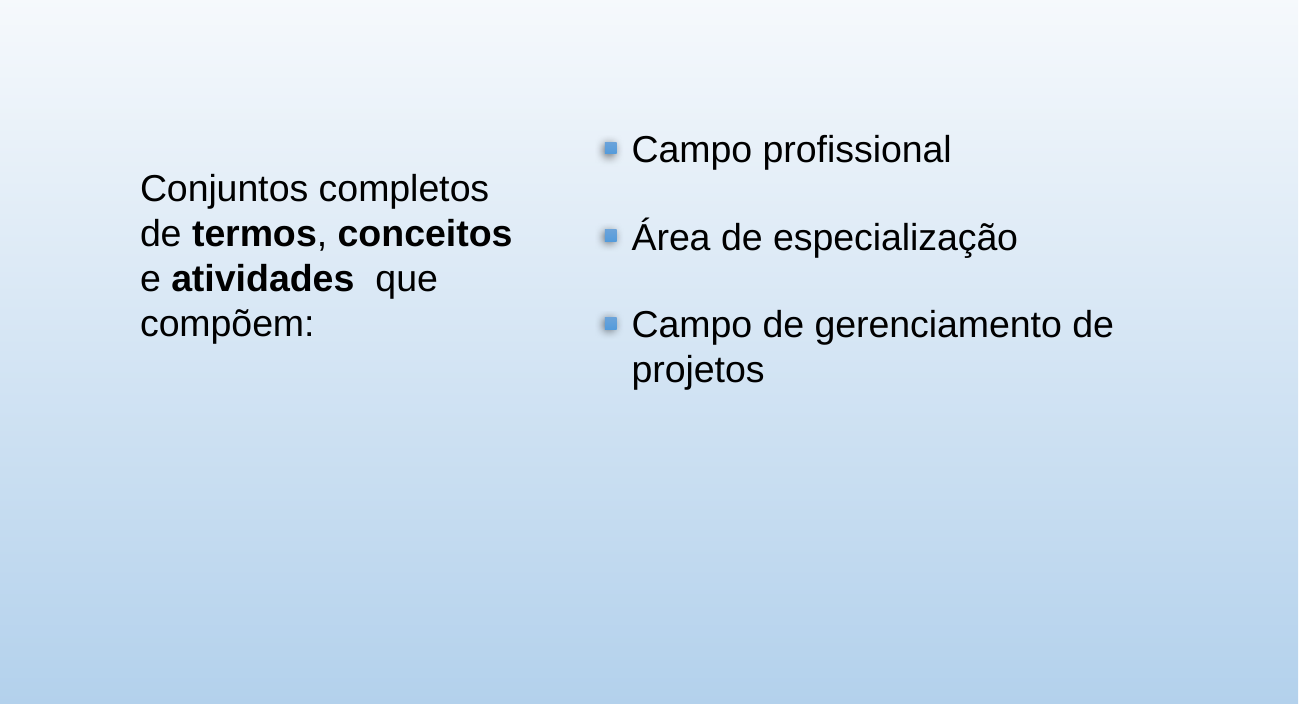

Campo profissional

Conjuntos completos de termos, conceitos e atividades  que compõem:
Área de especialização

Campo de gerenciamento de projetos